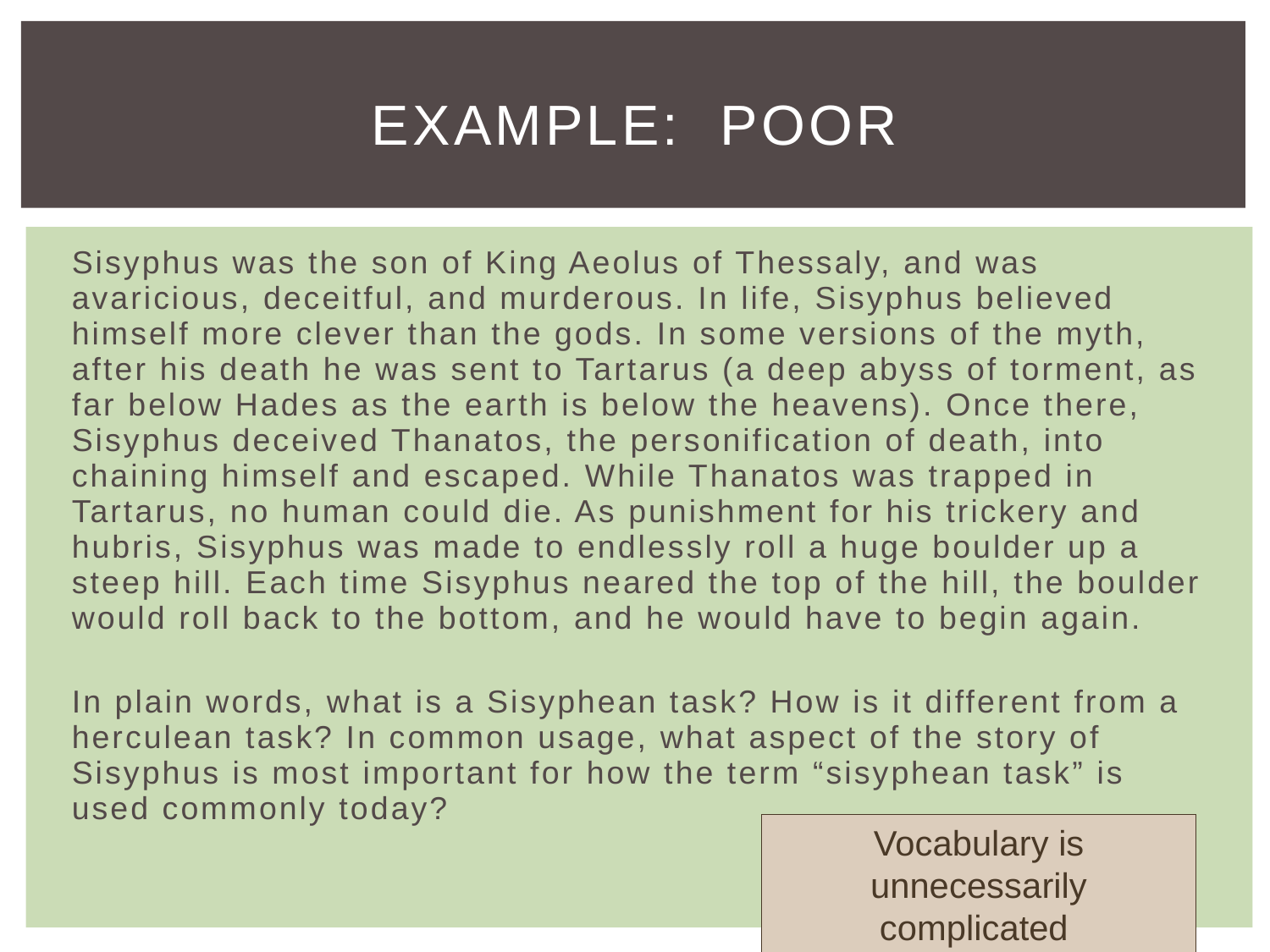

# Example:  Poor
Sisyphus was the son of King Aeolus of Thessaly, and was avaricious, deceitful, and murderous. In life, Sisyphus believed himself more clever than the gods. In some versions of the myth, after his death he was sent to Tartarus (a deep abyss of torment, as far below Hades as the earth is below the heavens). Once there, Sisyphus deceived Thanatos, the personification of death, into chaining himself and escaped. While Thanatos was trapped in Tartarus, no human could die. As punishment for his trickery and hubris, Sisyphus was made to endlessly roll a huge boulder up a steep hill. Each time Sisyphus neared the top of the hill, the boulder would roll back to the bottom, and he would have to begin again.

In plain words, what is a Sisyphean task? How is it different from a herculean task? In common usage, what aspect of the story of Sisyphus is most important for how the term “sisyphean task” is used commonly today?
Vocabulary is unnecessarily complicated